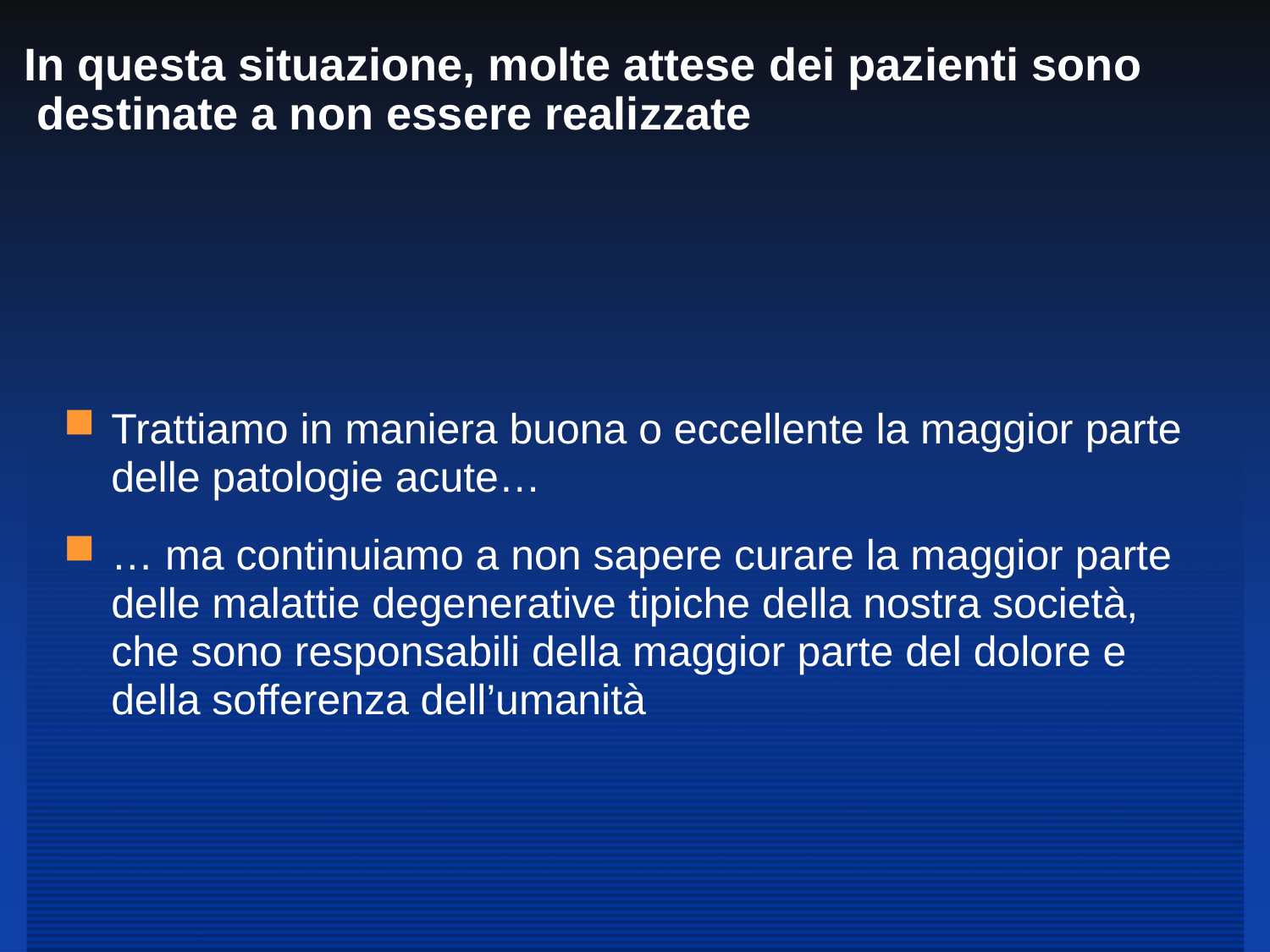

# In questa situazione, molte attese dei pazienti sono destinate a non essere realizzate
Trattiamo in maniera buona o eccellente la maggior parte delle patologie acute…
… ma continuiamo a non sapere curare la maggior parte delle malattie degenerative tipiche della nostra società, che sono responsabili della maggior parte del dolore e della sofferenza dell’umanità